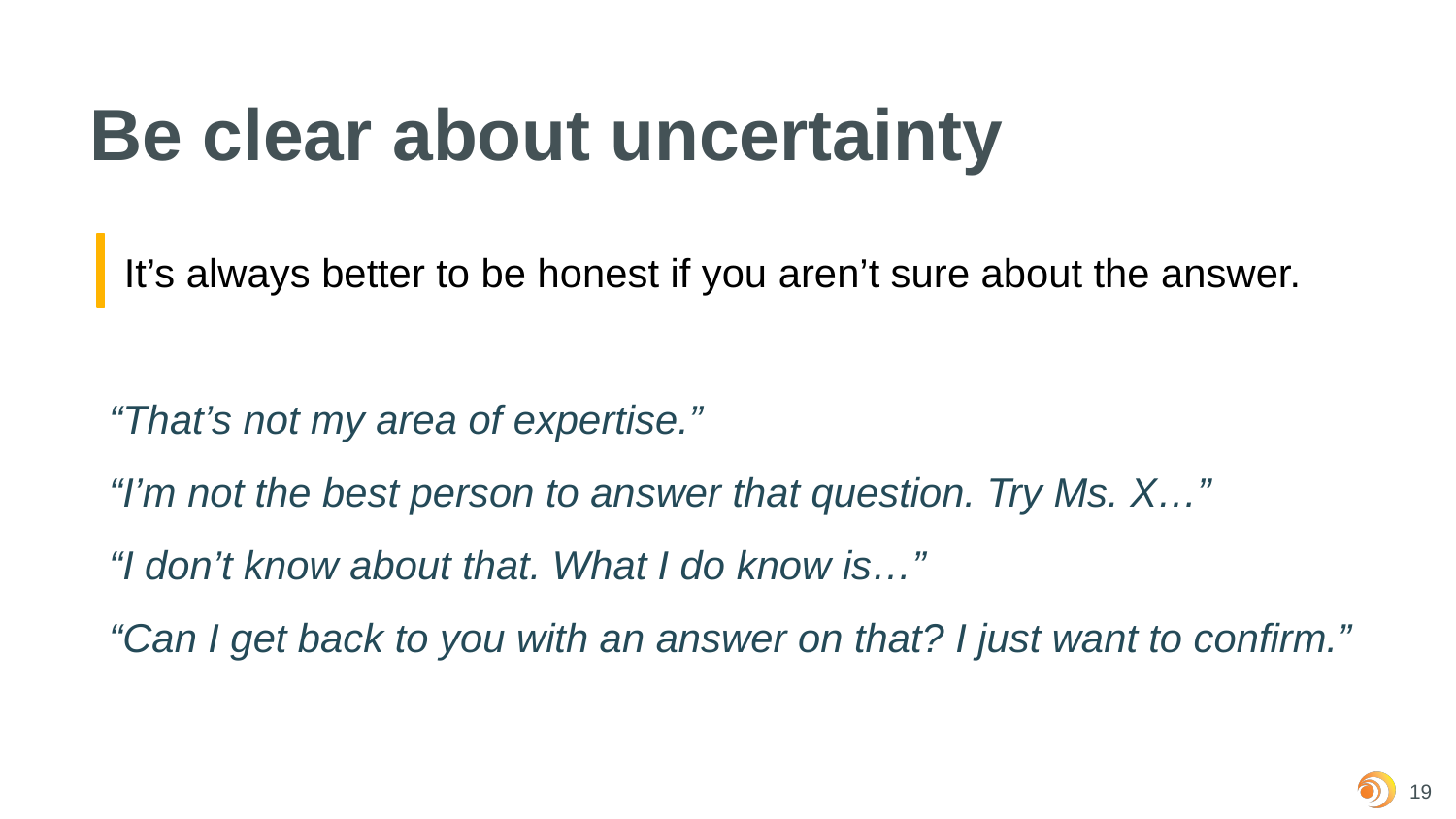

Be clear about uncertainty

It’s always better to be honest if you aren’t sure about the answer.
“That’s not my area of expertise.”
“I’m not the best person to answer that question. Try Ms. X…”
“I don’t know about that. What I do know is…”
“Can I get back to you with an answer on that? I just want to confirm.”
19